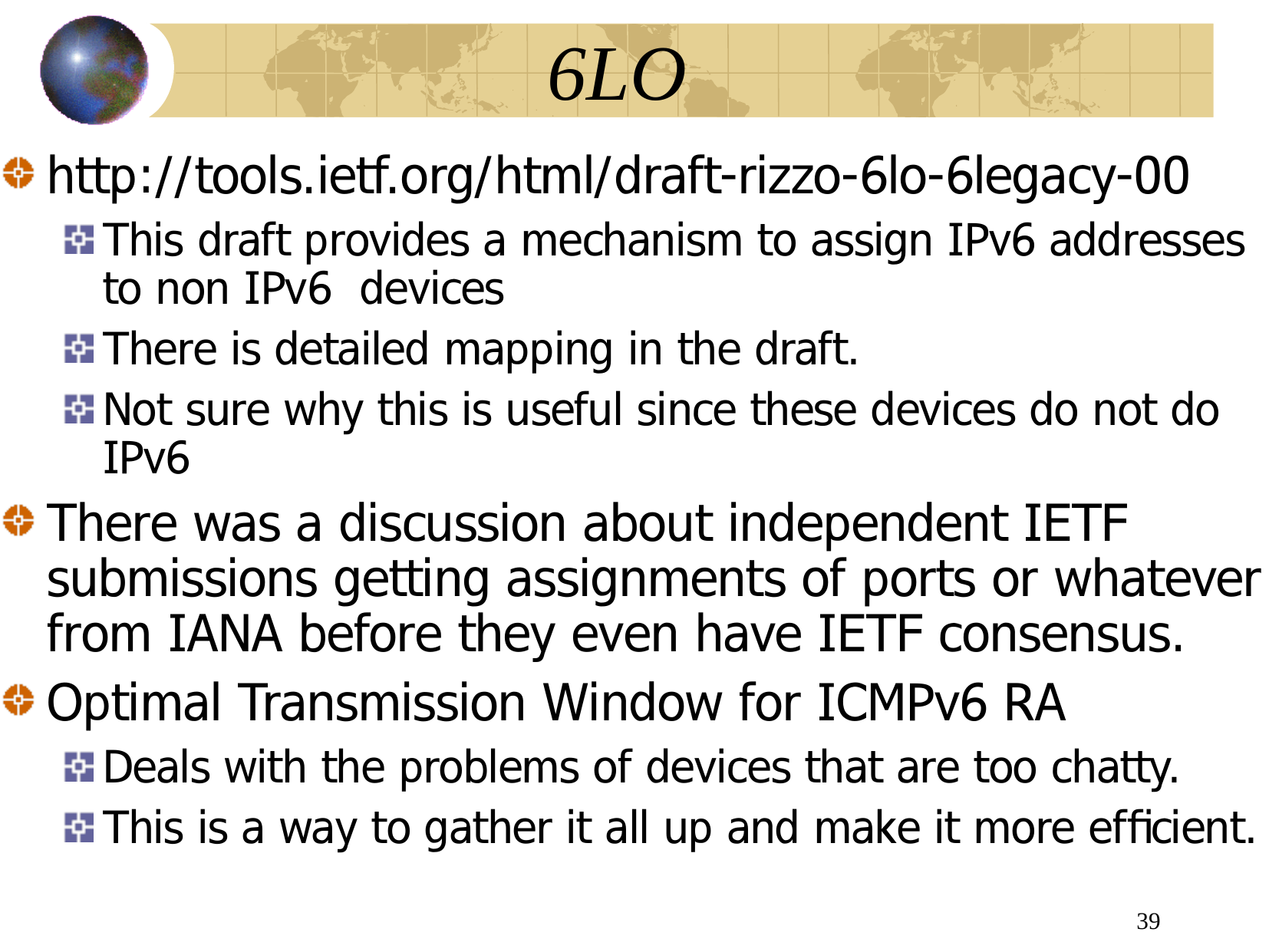

6LO
http://tools.ietf.org/html/draft-rizzo-6lo-6legacy-00
This draft provides a mechanism to assign IPv6 addresses to non IPv6  devices
There is detailed mapping in the draft.
Not sure why this is useful since these devices do not do IPv6
There was a discussion about independent IETF submissions getting assignments of ports or whatever from IANA before they even have IETF consensus.
Optimal Transmission Window for ICMPv6 RA
Deals with the problems of devices that are too chatty.
This is a way to gather it all up and make it more efficient.
39